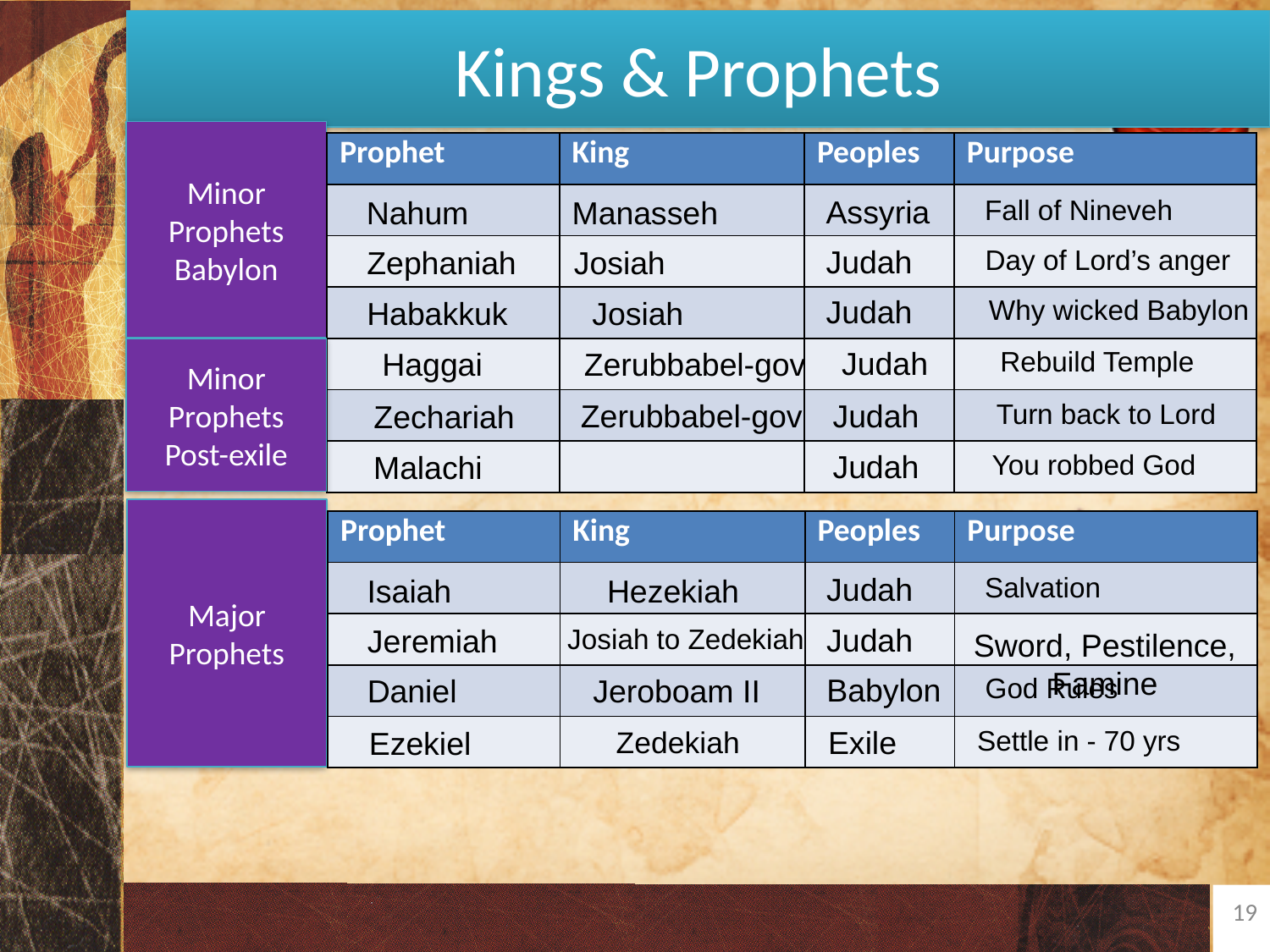

Kings & Prophets
Minor
Prophets
Babylon
| Prophet | King | Peoples | Purpose |
| --- | --- | --- | --- |
|  |  |  |  |
|  |  |  |  |
|  |  |  |  |
|  |  |  |  |
|  |  |  |  |
|  |  |  |  |
Assyria
Fall of Nineveh
Nahum
Manasseh
Judah
Day of Lord’s anger
Zephaniah
Josiah
Judah
Why wicked Babylon
Habakkuk
Josiah
Judah
Rebuild Temple
Haggai
Zerubbabel-gov
Minor
Prophets
Post-exile
Zerubbabel-gov
Judah
Turn back to Lord
Zechariah
Judah
You robbed God
Malachi
Major
Prophets
| Prophet | King | Peoples | Purpose |
| --- | --- | --- | --- |
|  |  |  |  |
|  |  |  |  |
|  |  |  |  |
|  |  |  |  |
Judah
Salvation
Isaiah
Hezekiah
Judah
Jeremiah
Josiah to Zedekiah
Sword, Pestilence, Famine
Babylon
God Rules
Daniel
Jeroboam II
Exile
Settle in - 70 yrs
Ezekiel
Zedekiah